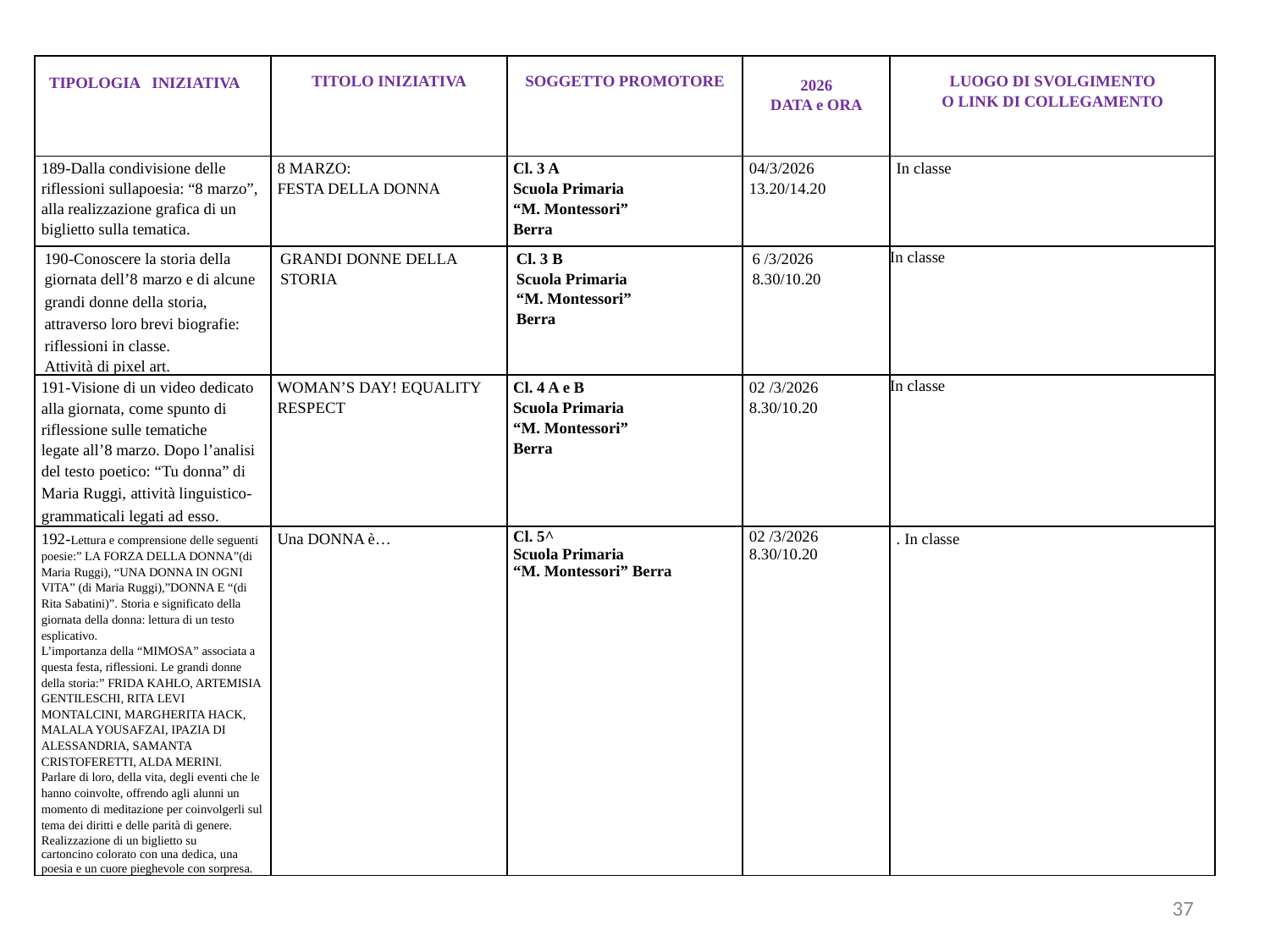

| TIPOLOGIA INIZIATIVA | TITOLO INIZIATIVA | SOGGETTO PROMOTORE | 2026 DATA e ORA | LUOGO DI SVOLGIMENTO O LINK DI COLLEGAMENTO |
| --- | --- | --- | --- | --- |
| 189-Dalla condivisione delle riflessioni sullapoesia: “8 marzo”, alla realizzazione grafica di un biglietto sulla tematica. | 8 MARZO: FESTA DELLA DONNA | Cl. 3 A Scuola Primaria “M. Montessori” Berra | 04/3/2026 13.20/14.20 | In classe |
| 190-Conoscere la storia della giornata dell’8 marzo e di alcune grandi donne della storia, attraverso loro brevi biografie: riflessioni in classe. Attività di pixel art. | GRANDI DONNE DELLA STORIA | Cl. 3 B Scuola Primaria “M. Montessori” Berra | 6 /3/2026 8.30/10.20 | In classe |
| 191-Visione di un video dedicato alla giornata, come spunto di riflessione sulle tematiche legate all’8 marzo. Dopo l’analisi del testo poetico: “Tu donna” di Maria Ruggi, attività linguistico-grammaticali legati ad esso. | WOMAN’S DAY! EQUALITY RESPECT | Cl. 4 A e B Scuola Primaria “M. Montessori” Berra | 02 /3/2026 8.30/10.20 | In classe |
| 192-Lettura e comprensione delle seguenti poesie:” LA FORZA DELLA DONNA”(di Maria Ruggi), “UNA DONNA IN OGNI VITA” (di Maria Ruggi),”DONNA E “(di Rita Sabatini)”. Storia e significato della giornata della donna: lettura di un testo esplicativo. L’importanza della “MIMOSA” associata a questa festa, riflessioni. Le grandi donne della storia:” FRIDA KAHLO, ARTEMISIA GENTILESCHI, RITA LEVI MONTALCINI, MARGHERITA HACK, MALALA YOUSAFZAI, IPAZIA DI ALESSANDRIA, SAMANTA CRISTOFERETTI, ALDA MERINI. Parlare di loro, della vita, degli eventi che le hanno coinvolte, offrendo agli alunni un momento di meditazione per coinvolgerli sul tema dei diritti e delle parità di genere. Realizzazione di un biglietto su cartoncino colorato con una dedica, una poesia e un cuore pieghevole con sorpresa. | Una DONNA è… | Cl. 5^ Scuola Primaria “M. Montessori” Berra | 02 /3/2026 8.30/10.20 | . In classe |
37